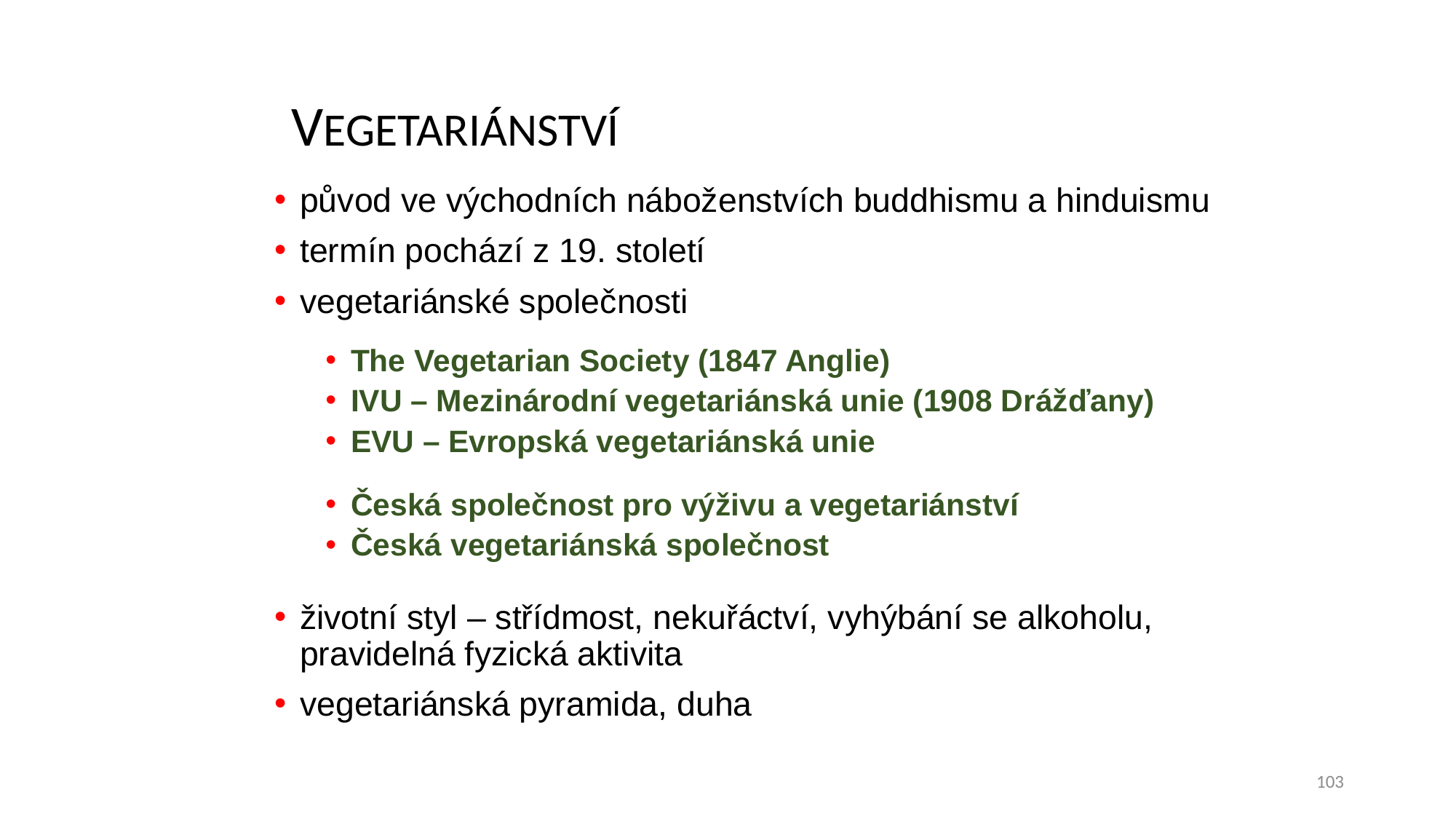

# VEGETARIÁNSTVÍ
původ ve východních náboženstvích buddhismu a hinduismu
termín pochází z 19. století
vegetariánské společnosti

The Vegetarian Society (1847 Anglie)
IVU – Mezinárodní vegetariánská unie (1908 Drážďany)
EVU – Evropská vegetariánská unie

Česká společnost pro výživu a vegetariánství
Česká vegetariánská společnost

životní styl – střídmost, nekuřáctví, vyhýbání se alkoholu, pravidelná fyzická aktivita
vegetariánská pyramida, duha

103